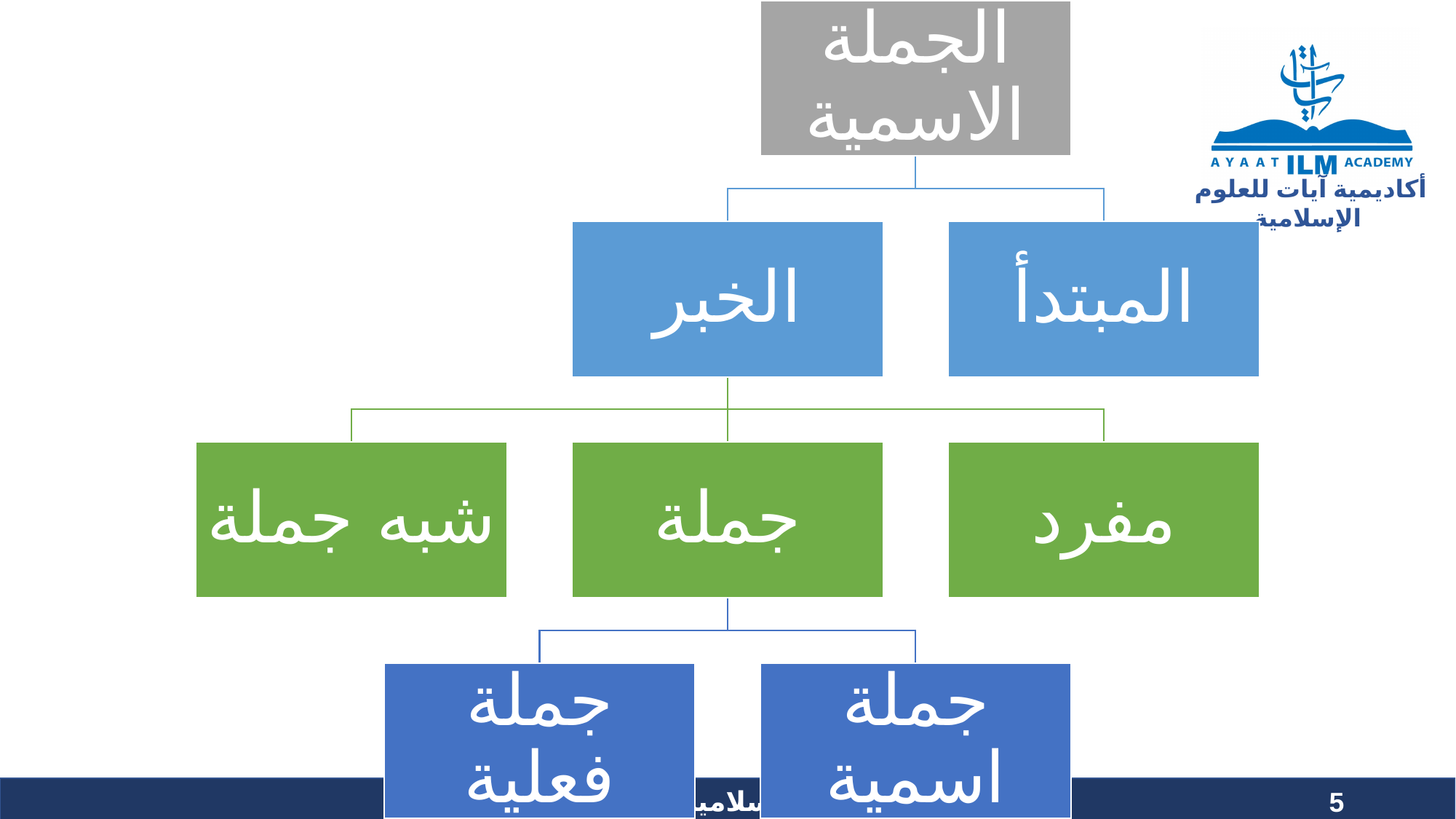

الجملة الاسمية
المبتدأ
الخبر
مفرد
جملة
جملة اسمية
جملة فعلية
شبه جملة
5